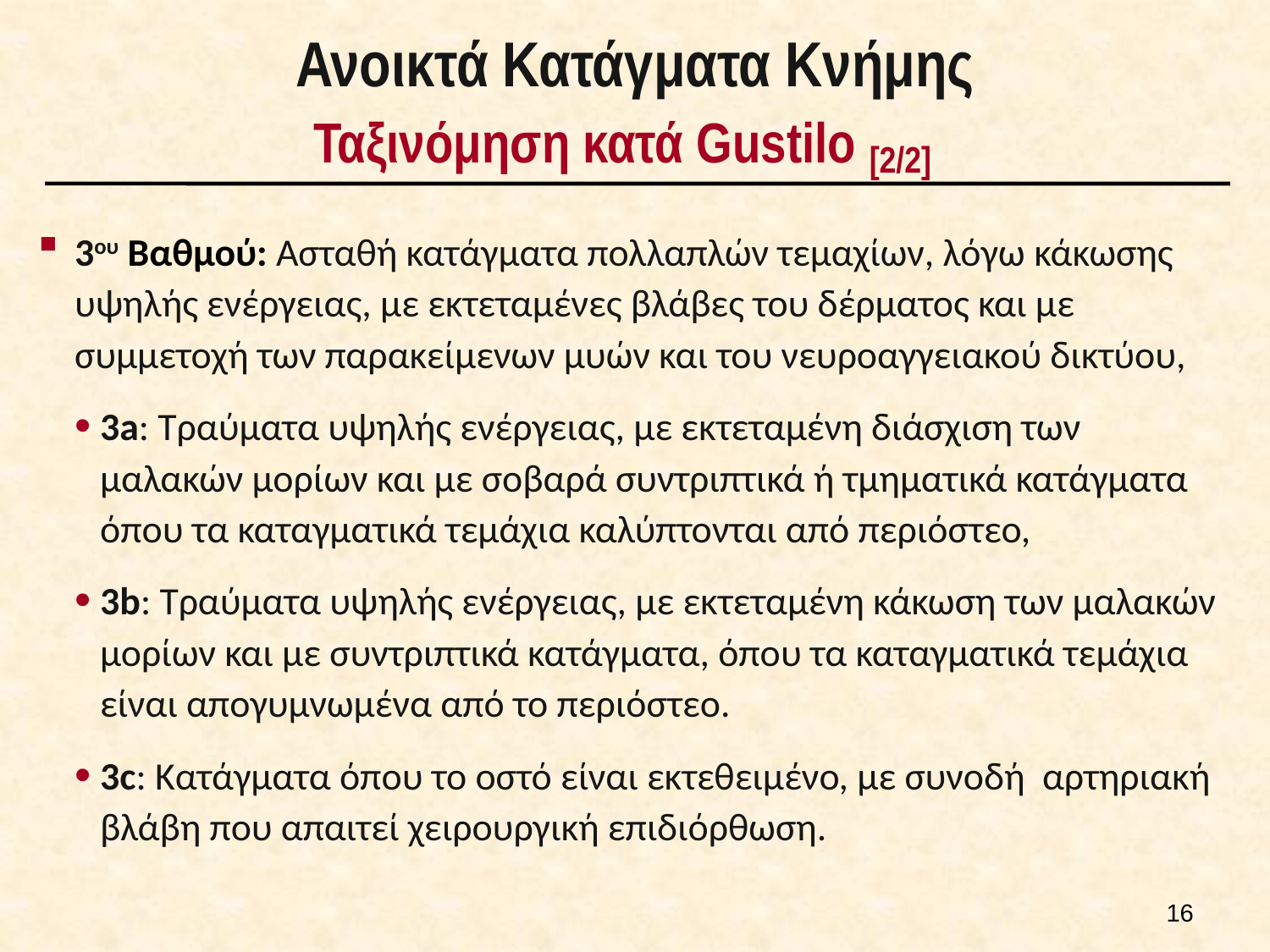

# Ανοικτά Κατάγματα Κνήμης Ταξινόμηση κατά Gustilo [2/2]
3ου Βαθμού: Ασταθή κατάγματα πολλαπλών τεμαχίων, λόγω κάκωσης υψηλής ενέργειας, με εκτεταμένες βλάβες του δέρματος και με συμμετοχή των παρακείμενων μυών και του νευροαγγειακού δικτύου,
3a: Τραύματα υψηλής ενέργειας, με εκτεταμένη διάσχιση των μαλακών μορίων και με σοβαρά συντριπτικά ή τμηματικά κατάγματα όπου τα καταγματικά τεμάχια καλύπτονται από περιόστεο,
3b: Τραύματα υψηλής ενέργειας, με εκτεταμένη κάκωση των μαλακών μορίων και με συντριπτικά κατάγματα, όπου τα καταγματικά τεμάχια είναι απογυμνωμένα από το περιόστεο.
3c: Κατάγματα όπου το οστό είναι εκτεθειμένο, με συνοδή  αρτηριακή βλάβη που απαιτεί χειρουργική επιδιόρθωση.
16